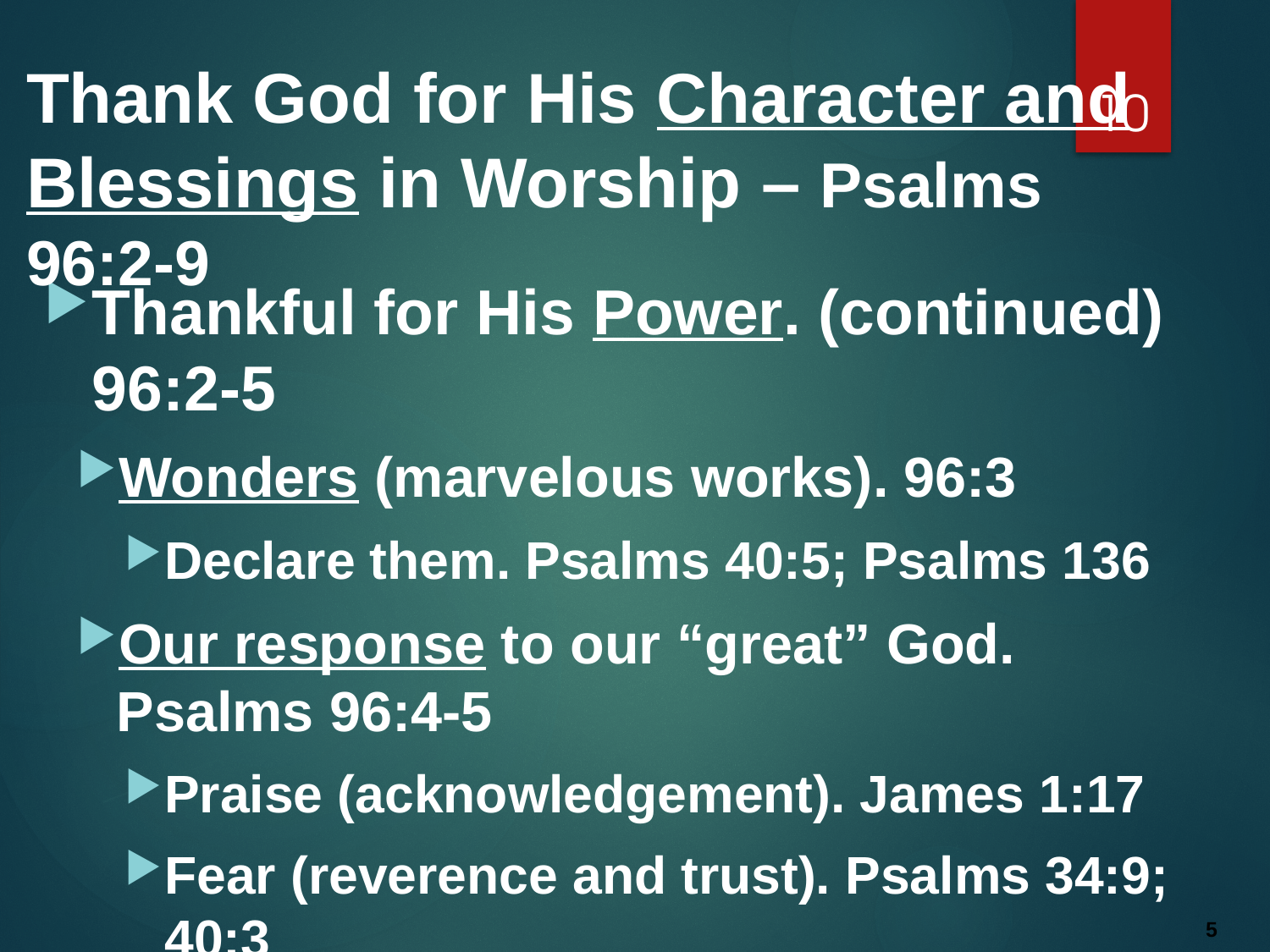

10
# Thank God for His Character and Blessings in Worship – Psalms 96:2-9
Thankful for His Power. (continued) 96:2-5
Wonders (marvelous works). 96:3
Declare them. Psalms 40:5; Psalms 136
Our response to our “great” God.
Psalms 96:4-5
Praise (acknowledgement). James 1:17
Fear (reverence and trust). Psalms 34:9; 40:3
5